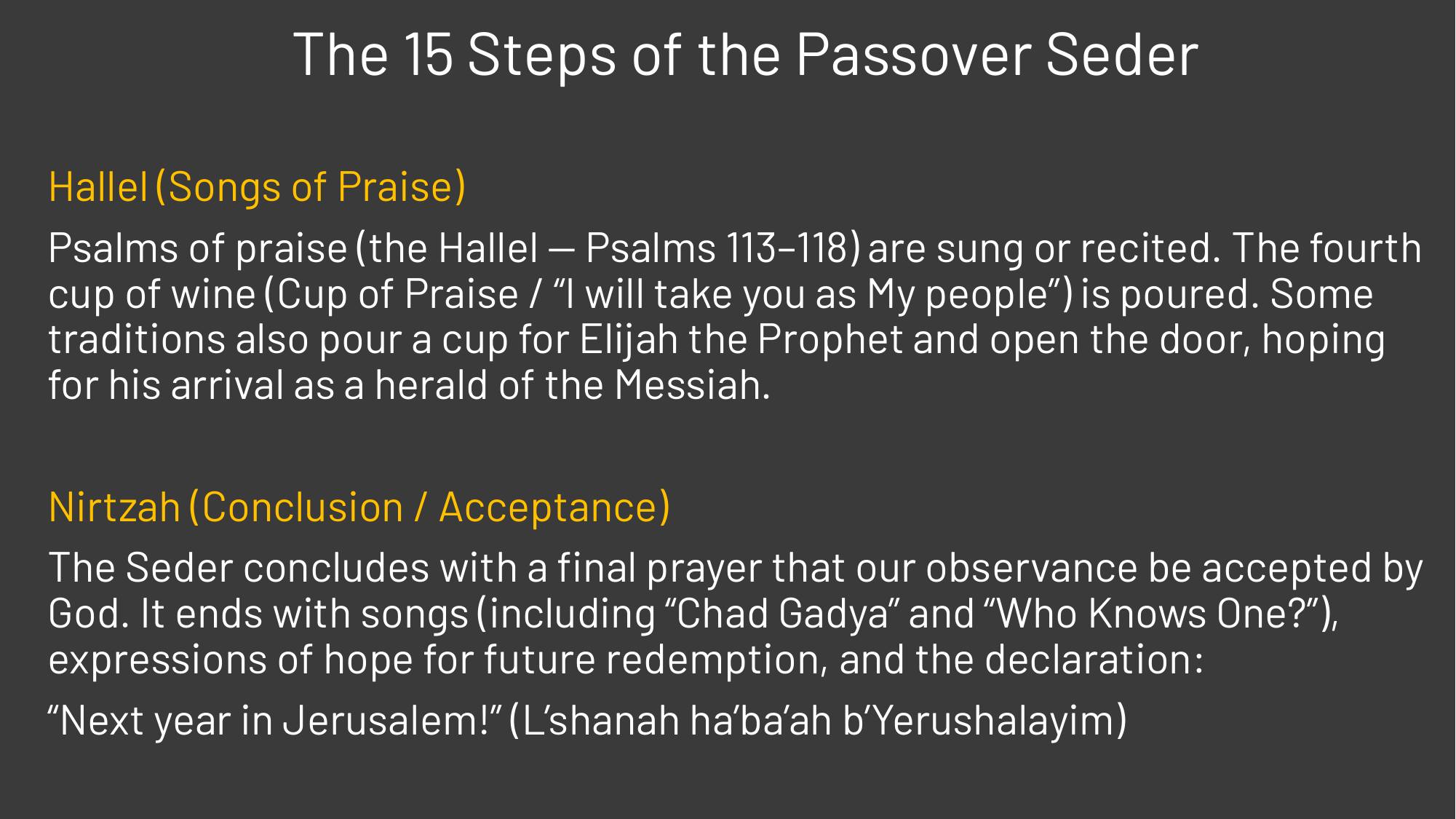

The 15 Steps of the Passover Seder

Hallel (Songs of Praise)
Psalms of praise (the Hallel — Psalms 113–118) are sung or recited. The fourth cup of wine (Cup of Praise / “I will take you as My people”) is poured. Some traditions also pour a cup for Elijah the Prophet and open the door, hoping for his arrival as a herald of the Messiah.

Nirtzah (Conclusion / Acceptance)
The Seder concludes with a final prayer that our observance be accepted by God. It ends with songs (including “Chad Gadya” and “Who Knows One?”), expressions of hope for future redemption, and the declaration:
“Next year in Jerusalem!” (L’shanah ha’ba’ah b’Yerushalayim)